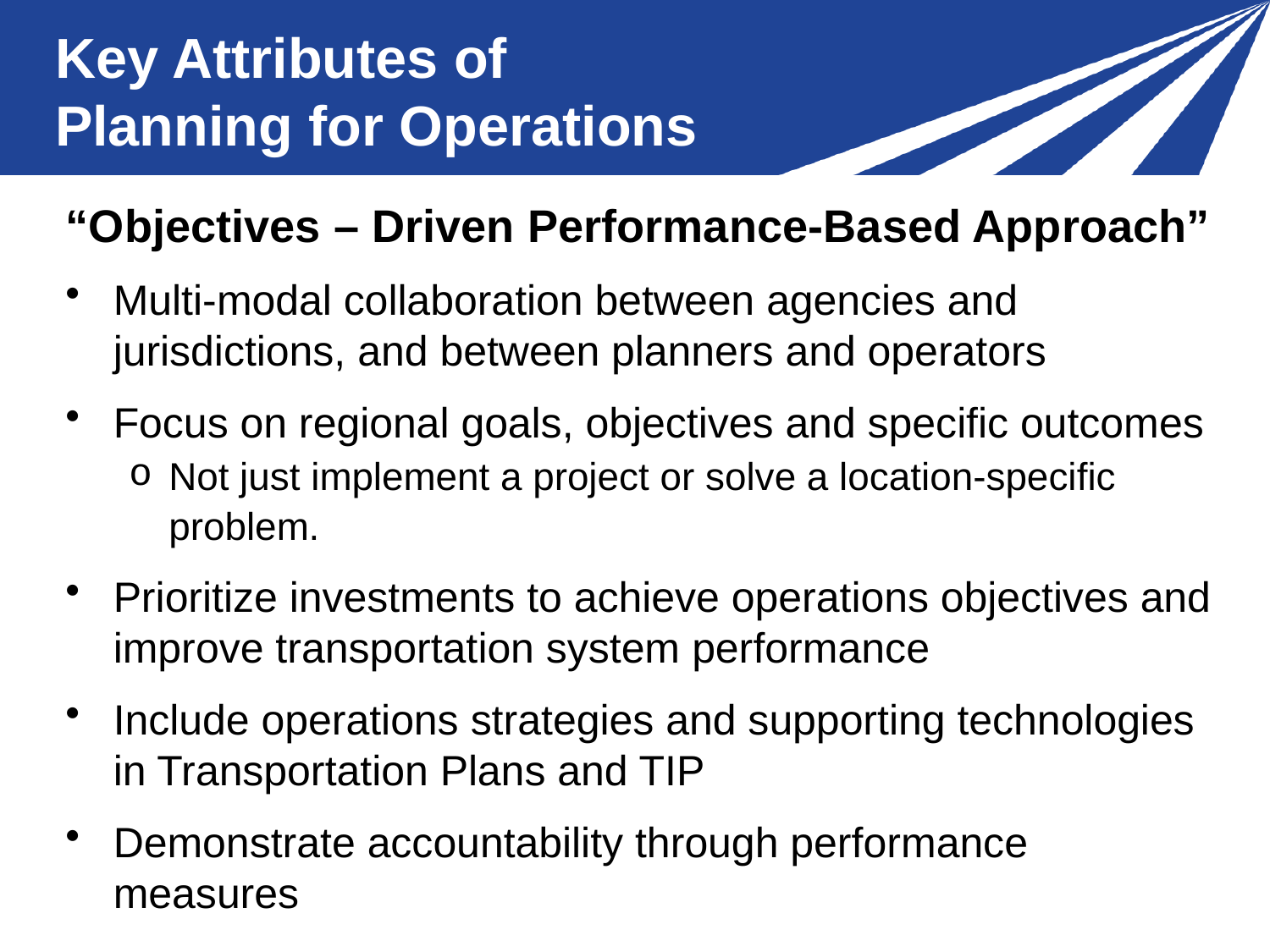

Key Attributes of
Planning for Operations
“Objectives – Driven Performance-Based Approach”
Multi-modal collaboration between agencies and jurisdictions, and between planners and operators
Focus on regional goals, objectives and specific outcomes
Not just implement a project or solve a location-specific problem.
Prioritize investments to achieve operations objectives and improve transportation system performance
Include operations strategies and supporting technologies in Transportation Plans and TIP
Demonstrate accountability through performance measures

20